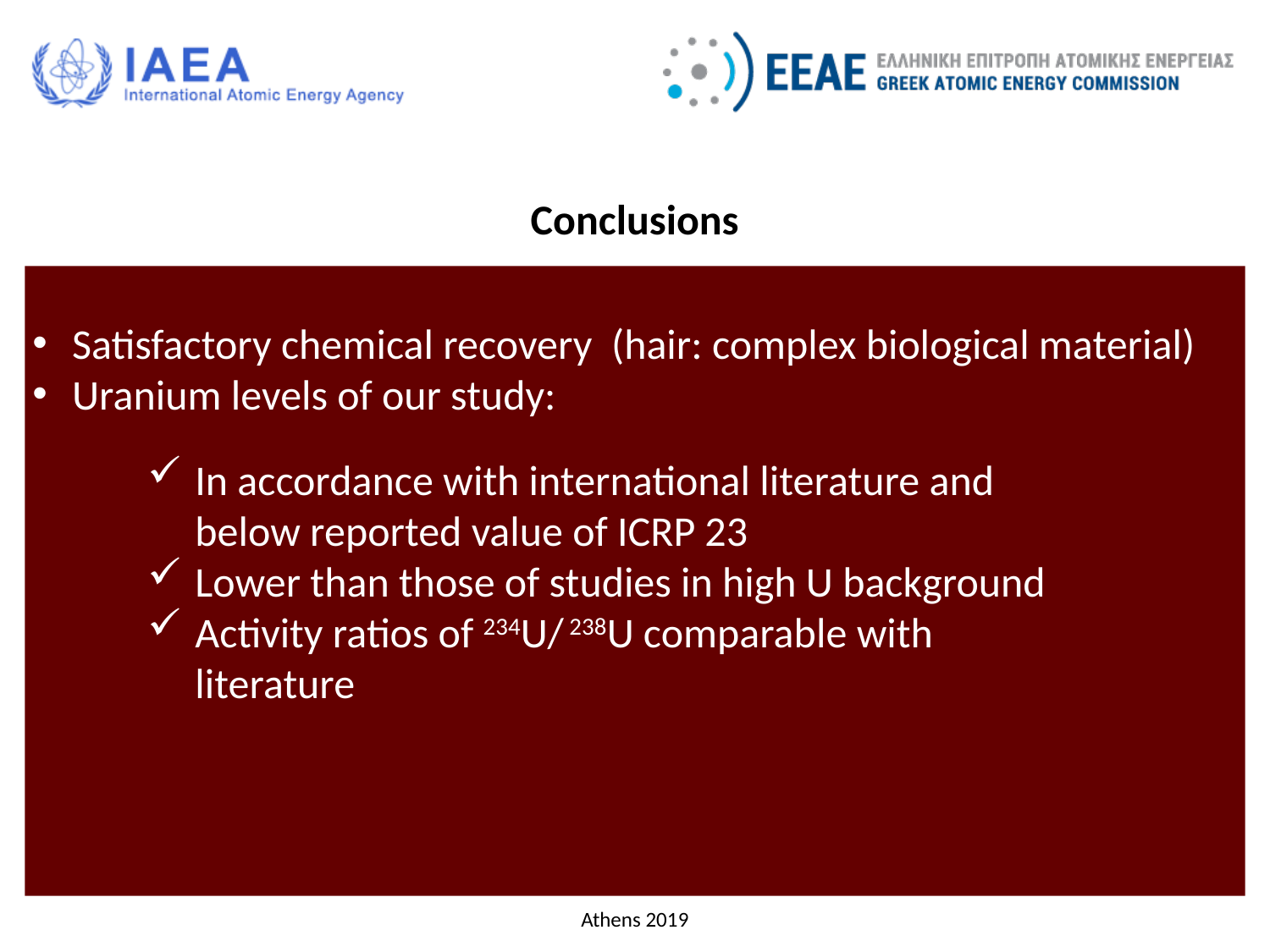

Conclusions

Satisfactory chemical recovery  (hair: complex biological material)
Uranium levels of our study:
In accordance with international literature and below reported value of ICRP 23
Lower than those of studies in high U background
Activity ratios of 234U/ 238U comparable with literature